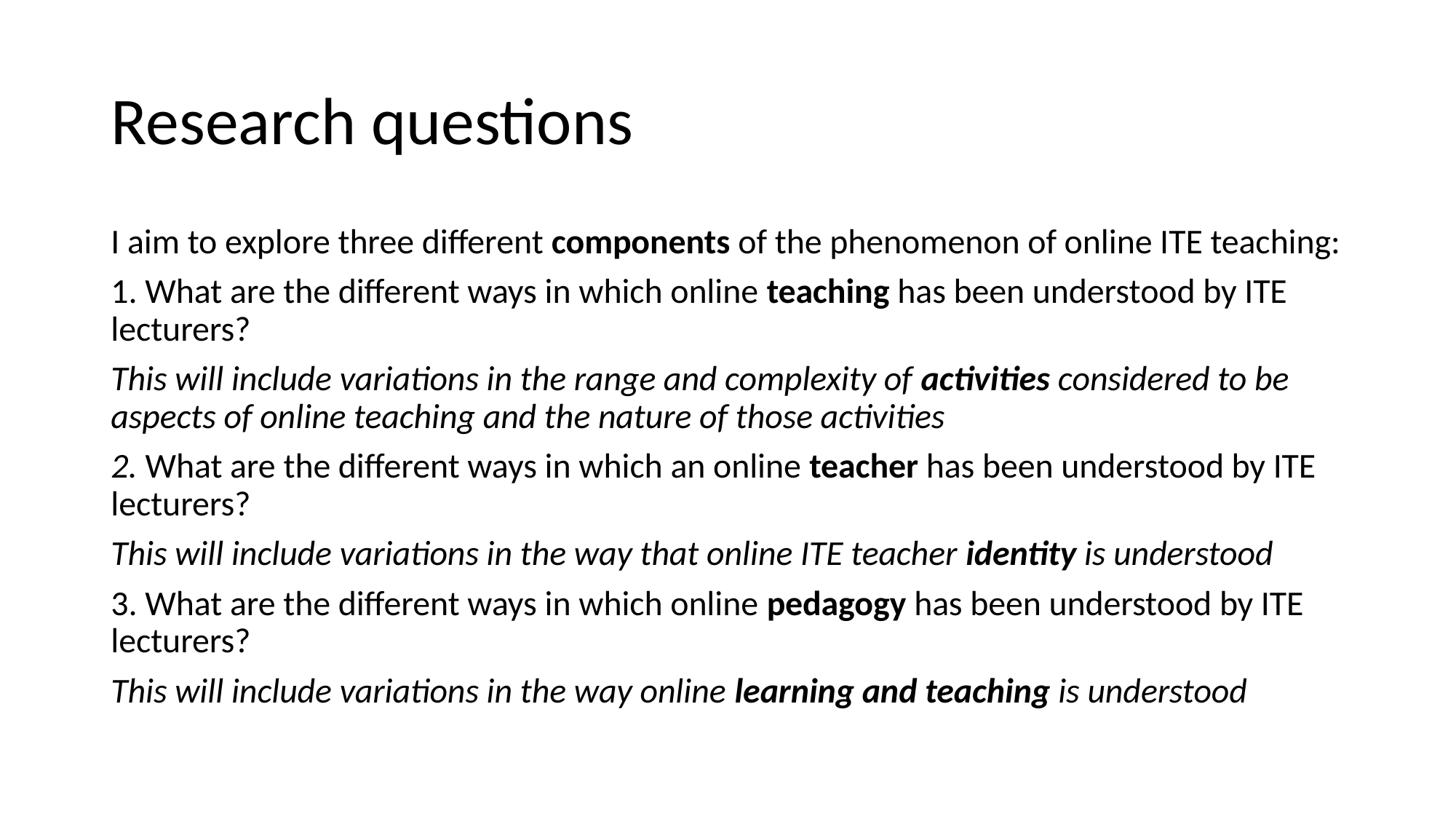

# Research questions
I aim to explore three different components of the phenomenon of online ITE teaching:
1. What are the different ways in which online teaching has been understood by ITE lecturers?
This will include variations in the range and complexity of activities considered to be aspects of online teaching and the nature of those activities
2. What are the different ways in which an online teacher has been understood by ITE lecturers?
This will include variations in the way that online ITE teacher identity is understood
3. What are the different ways in which online pedagogy has been understood by ITE lecturers?
This will include variations in the way online learning and teaching is understood